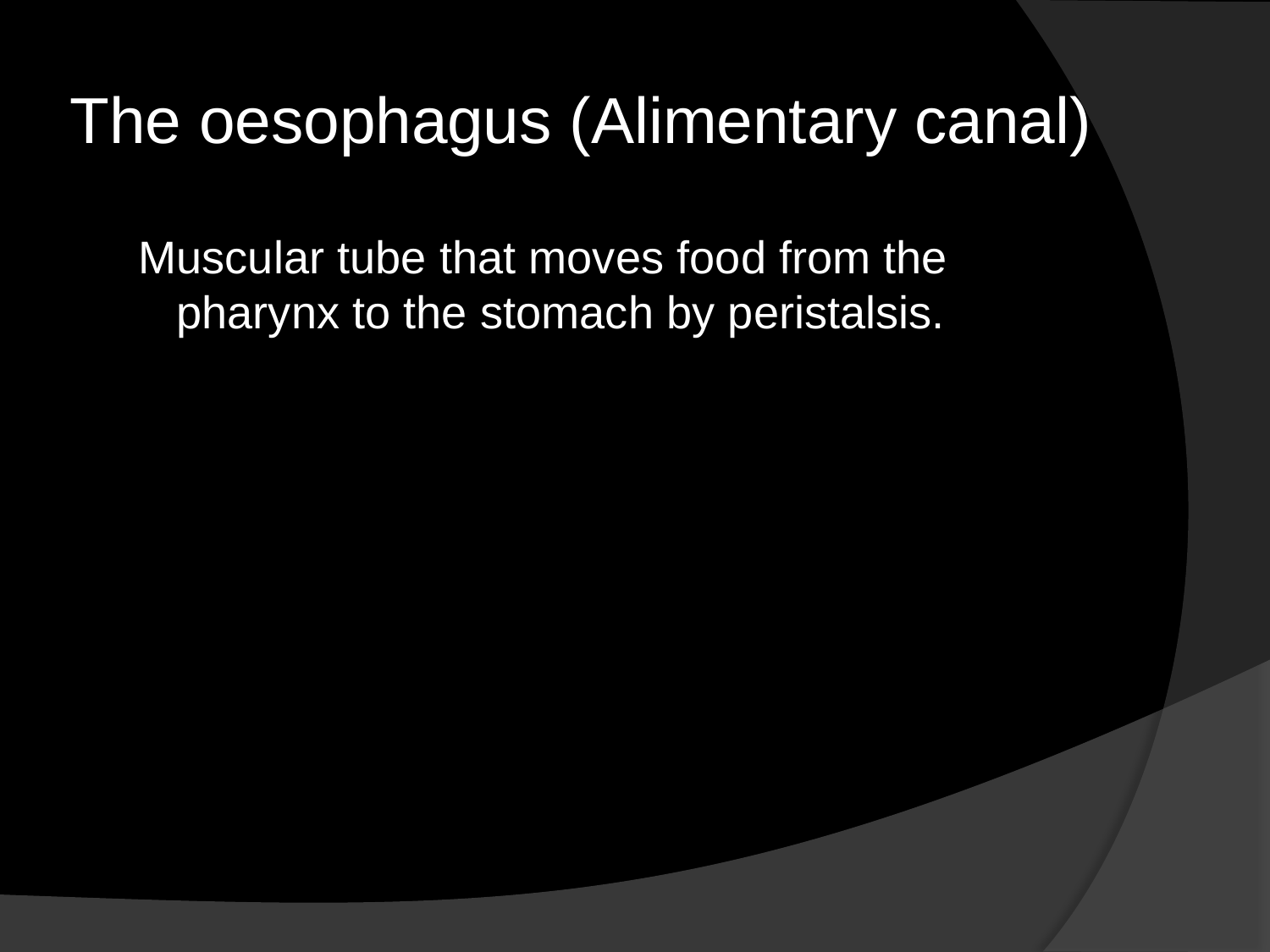

# The oesophagus (Alimentary canal)
Muscular tube that moves food from the pharynx to the stomach by peristalsis.